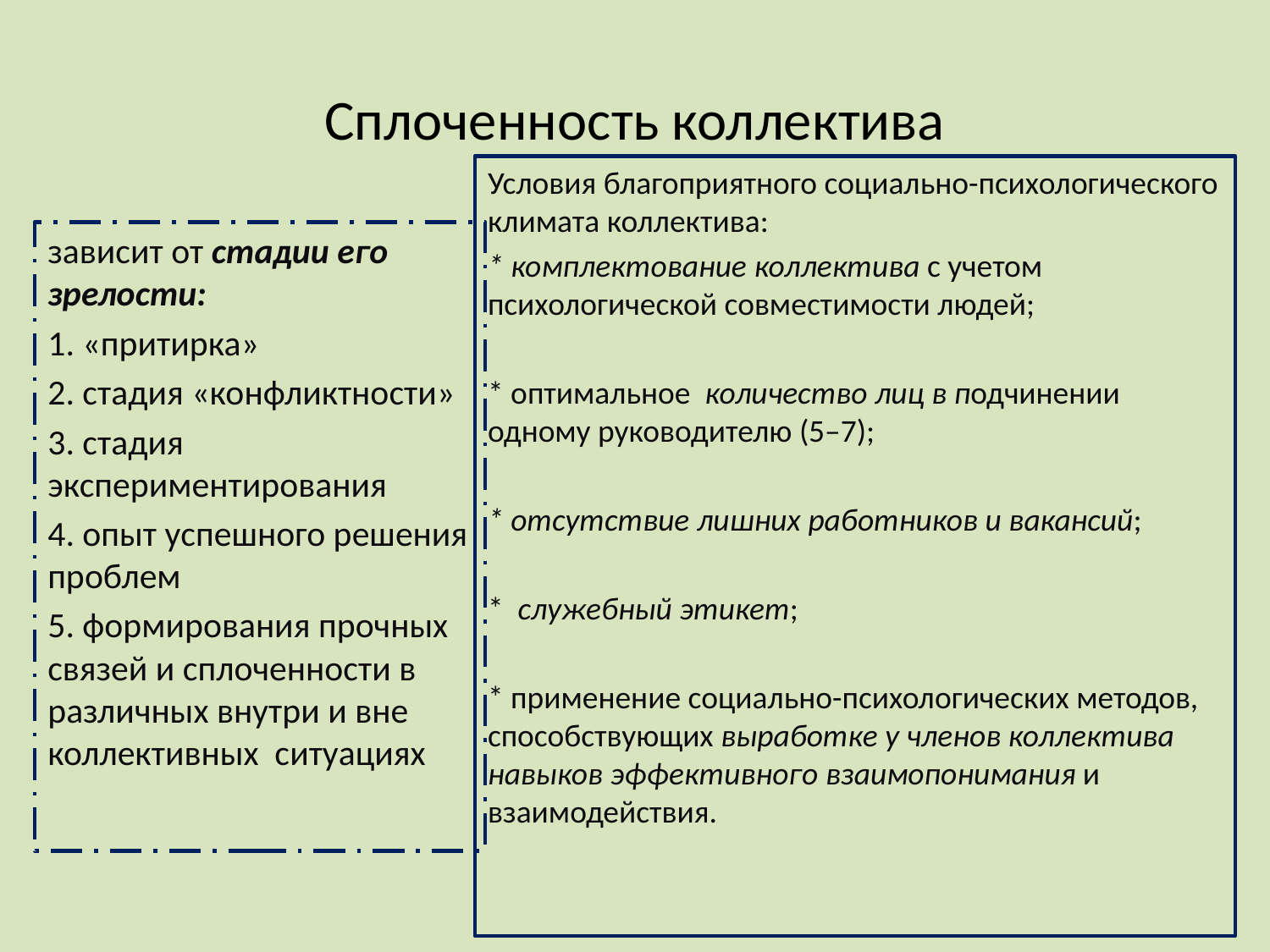

# Сплоченность коллектива
Условия благоприятного социально-психологического климата коллектива:
* комплектование коллектива с учетом психологической совместимости людей;

* оптимальное  количество лиц в подчинении одному руководителю (5–7);

* отсутствие лишних работников и вакансий;

*  служебный этикет;

* применение социально-психологических методов, способствующих выработке у членов коллектива навыков эффективного взаимопонимания и взаимодействия.

зависит от стадии его зрелости:
1. «притирка»
2. стадия «конфликтности»
3. стадия экспериментирования
4. опыт успешного решения проблем
5. формирования прочных связей и сплоченности в различных внутри и вне коллективных  ситуациях